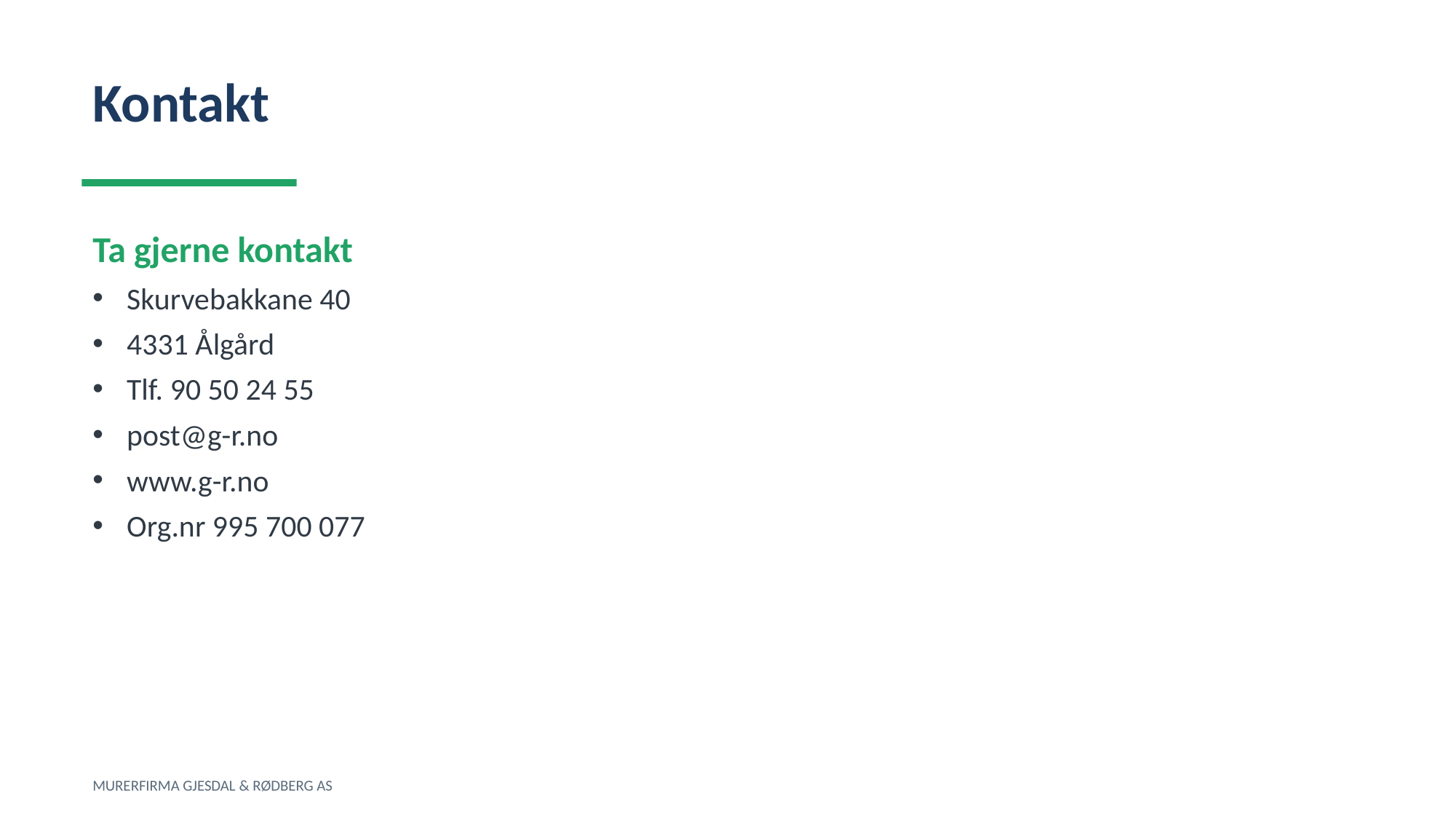

Kontakt

Ta gjerne kontakt
Skurvebakkane 40
4331 Ålgård
Tlf. 90 50 24 55
post@g-r.no
www.g-r.no
Org.nr 995 700 077
MURERFIRMA GJESDAL & RØDBERG AS